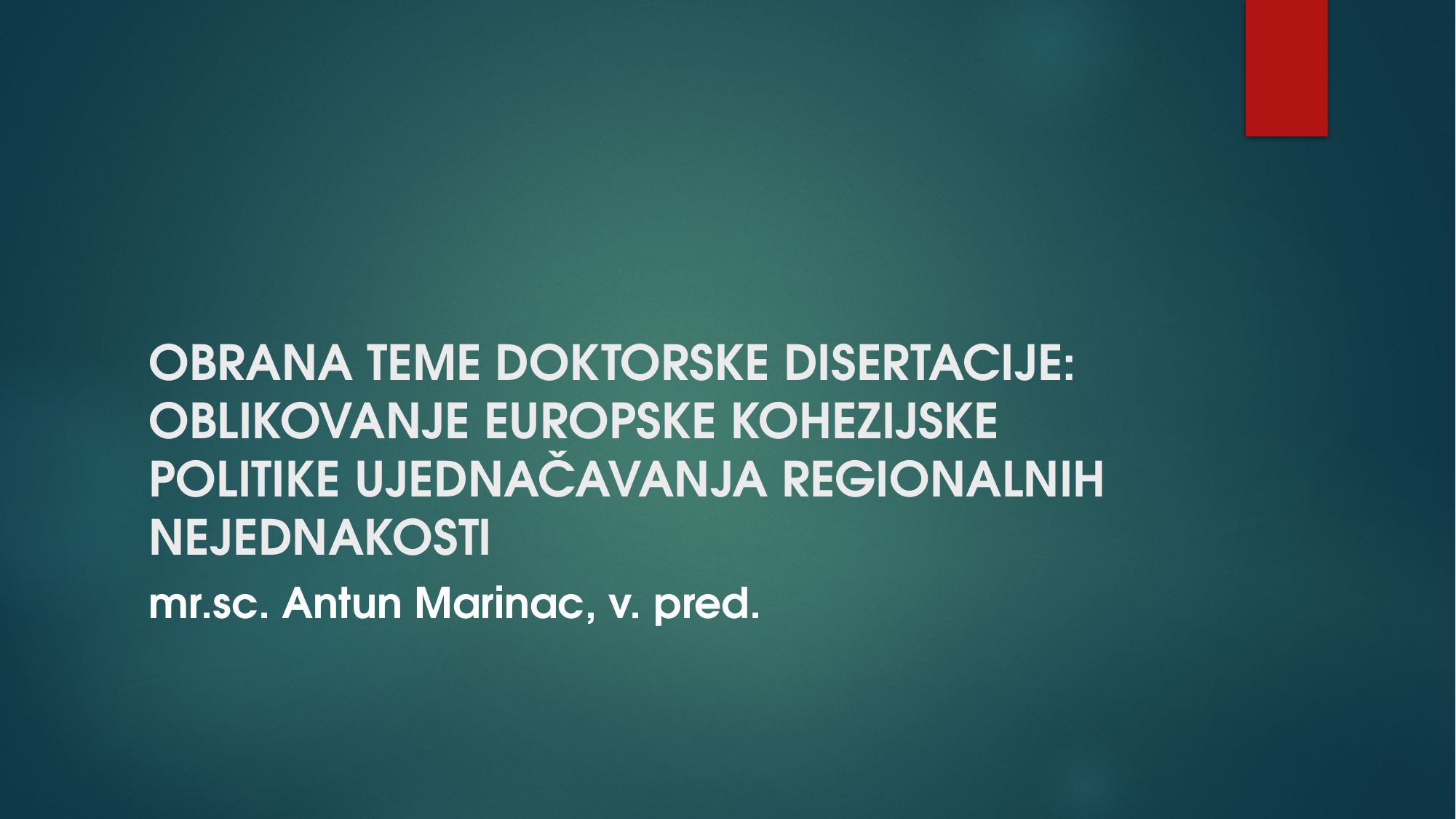

# OBRANA TEME DOKTORSKE DISERTACIJE: OBLIKOVANJE EUROPSKE KOHEZIJSKE POLITIKE UJEDNAČAVANJA REGIONALNIH NEJEDNAKOSTI
mr.sc. Antun Marinac, v. pred.